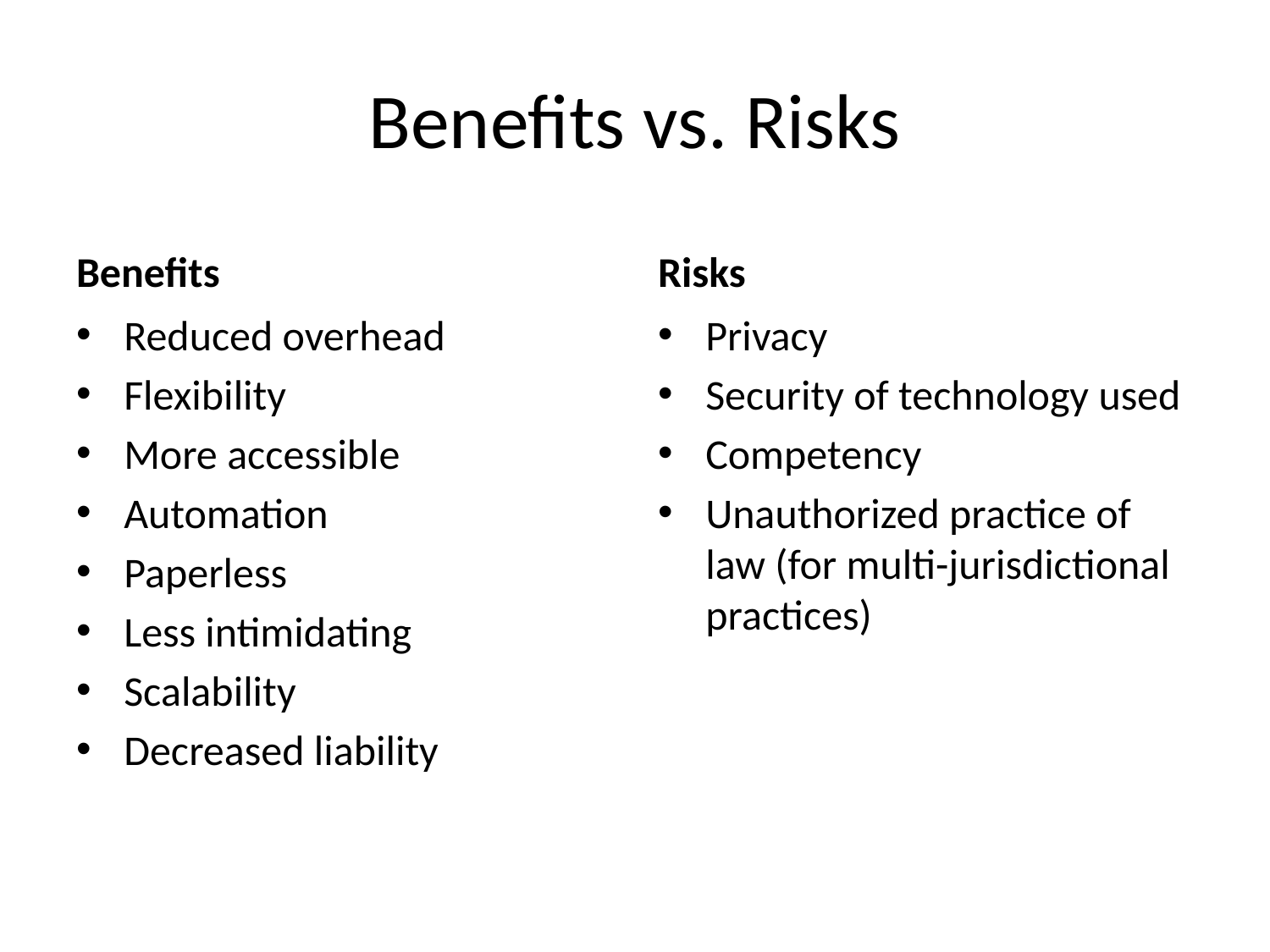

# Benefits vs. Risks
Benefits
Risks
Reduced overhead
Flexibility
More accessible
Automation
Paperless
Less intimidating
Scalability
Decreased liability
Privacy
Security of technology used
Competency
Unauthorized practice of law (for multi-jurisdictional practices)